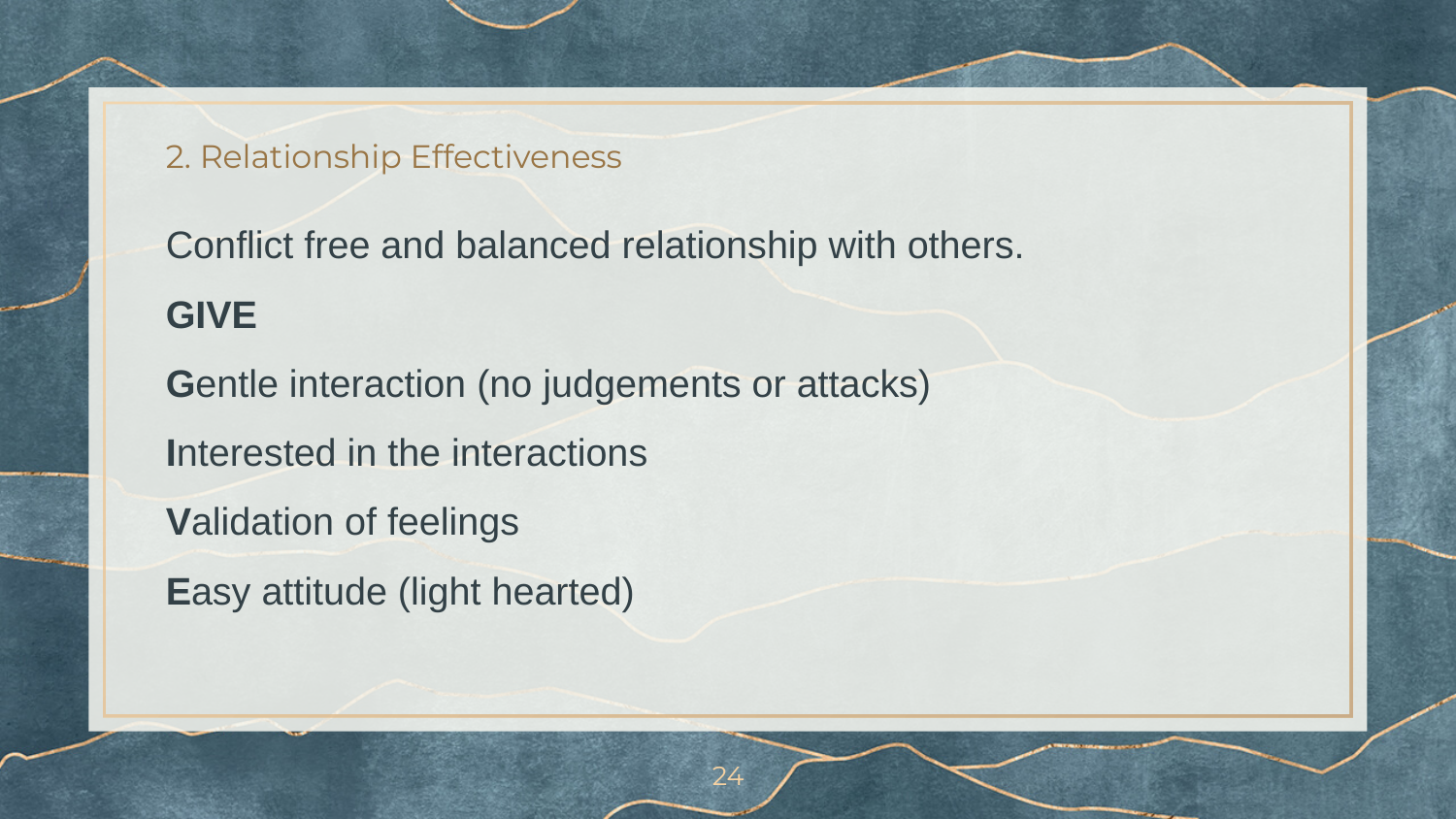

# 2. Relationship Effectiveness
Conflict free and balanced relationship with others.
GIVE
Gentle interaction (no judgements or attacks)
Interested in the interactions
Validation of feelings
Easy attitude (light hearted)
24